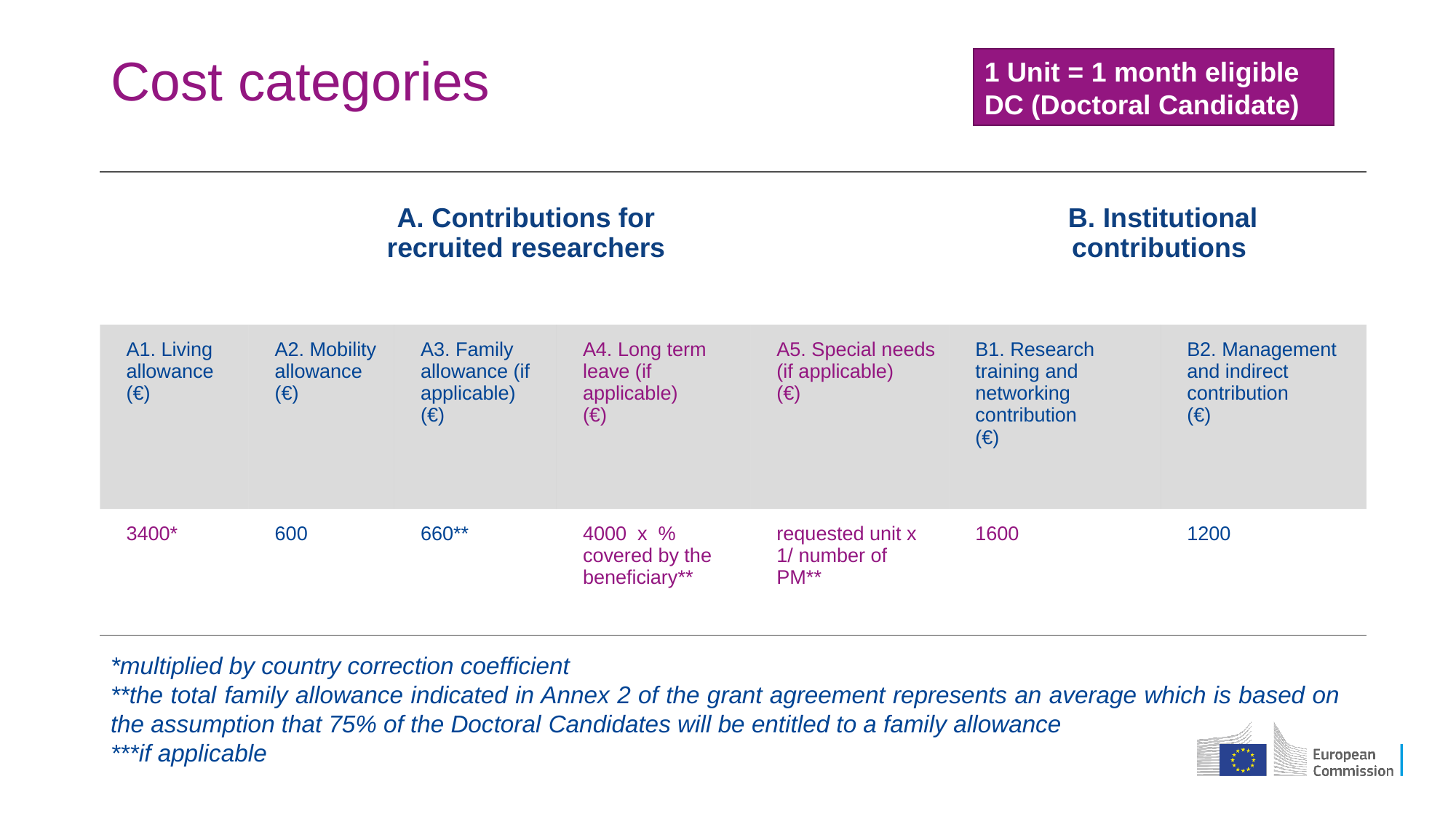

1 Unit = 1 month eligible DC (Doctoral Candidate)
# Cost categories
| A. Contributions for recruited researchers |  |  |  |  | B. Institutional contributions |  |
| --- | --- | --- | --- | --- | --- | --- |
| A1. Living allowance (€) | A2. Mobility allowance (€) | A3. Family allowance (if applicable) (€) | A4. Long term leave (if applicable) (€) | A5. Special needs (if applicable) (€) | B1. Research training and networking contribution (€) | B2. Management and indirect contribution (€) |
| 3400\* | 600 | 660\*\* | 4000 x % covered by the beneficiary\*\* | requested unit x 1/ number of PM\*\* | 1600 | 1200 |
*multiplied by country correction coefficient
**the total family allowance indicated in Annex 2 of the grant agreement represents an average which is based on the assumption that 75% of the Doctoral Candidates will be entitled to a family allowance
***if applicable